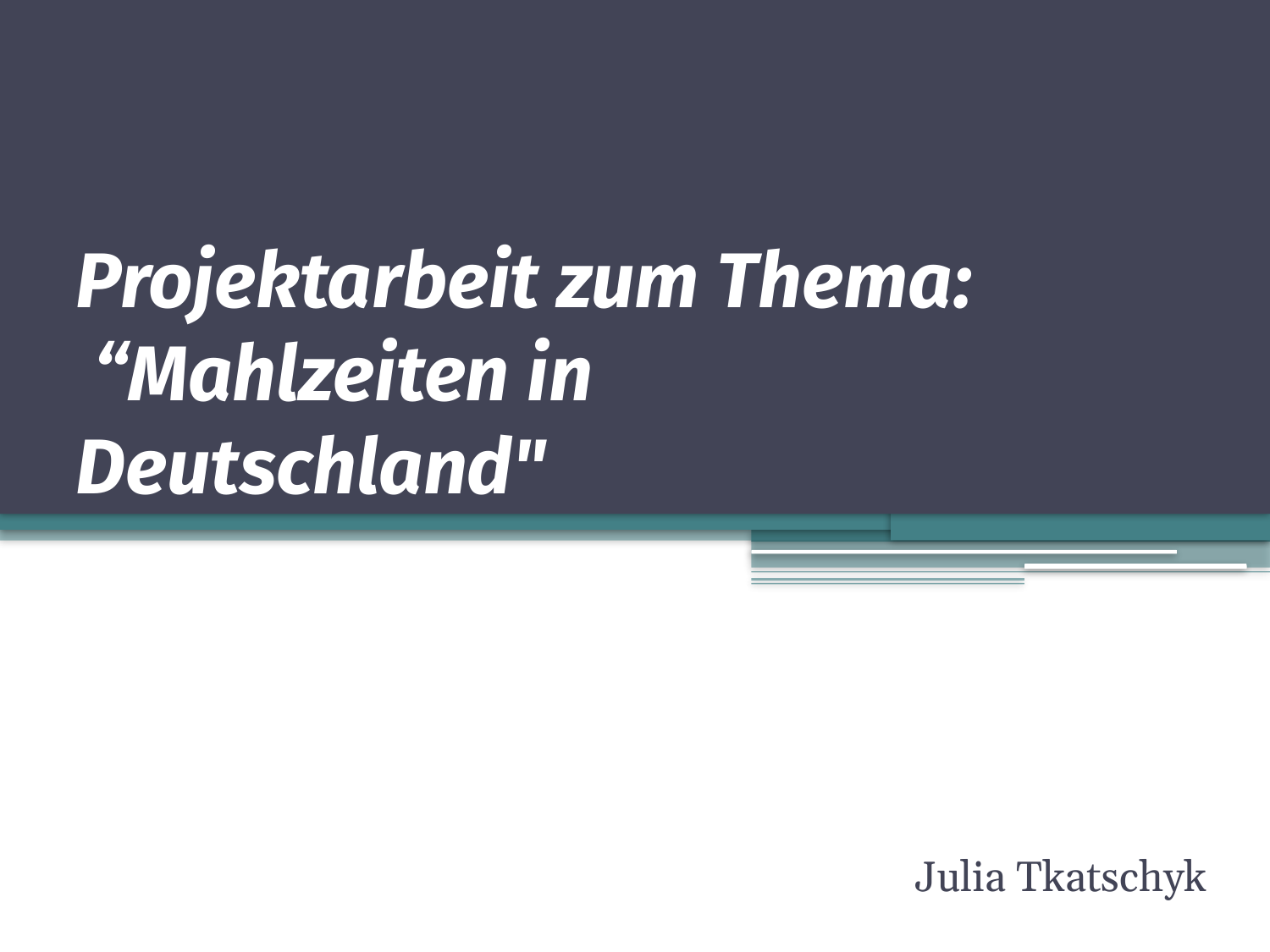

# Projektarbeit zum Thema: “Mahlzeiten in Deutschland"
Julia Tkatschyk